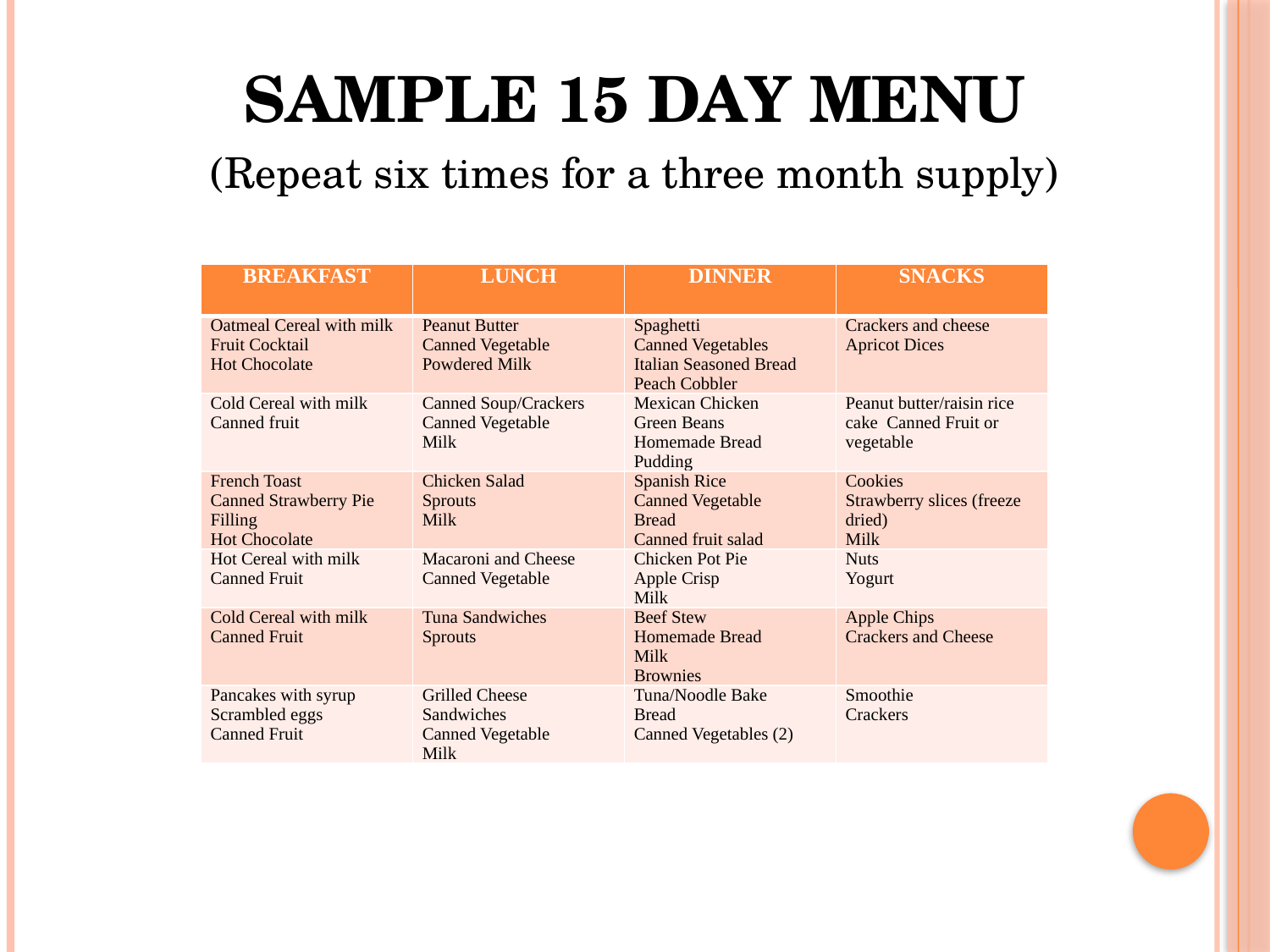

SAMPLE 15 DAY MENU
(Repeat six times for a three month supply)

| BREAKFAST | LUNCH | DINNER | SNACKS |
| --- | --- | --- | --- |
| Oatmeal Cereal with milk Fruit Cocktail Hot Chocolate | Peanut Butter Canned Vegetable Powdered Milk | Spaghetti Canned Vegetables Italian Seasoned Bread Peach Cobbler | Crackers and cheese Apricot Dices |
| Cold Cereal with milk Canned fruit | Canned Soup/Crackers Canned Vegetable Milk | Mexican Chicken Green Beans Homemade Bread Pudding | Peanut butter/raisin rice cake Canned Fruit or vegetable |
| French Toast Canned Strawberry Pie Filling Hot Chocolate | Chicken Salad Sprouts Milk | Spanish Rice Canned Vegetable Bread Canned fruit salad | Cookies Strawberry slices (freeze dried) Milk |
| Hot Cereal with milk Canned Fruit | Macaroni and Cheese Canned Vegetable | Chicken Pot Pie Apple Crisp Milk | Nuts Yogurt |
| Cold Cereal with milk Canned Fruit | Tuna Sandwiches Sprouts | Beef Stew Homemade Bread Milk Brownies | Apple Chips Crackers and Cheese |
| Pancakes with syrup Scrambled eggs Canned Fruit | Grilled Cheese Sandwiches Canned Vegetable Milk | Tuna/Noodle Bake Bread Canned Vegetables (2) | Smoothie Crackers |